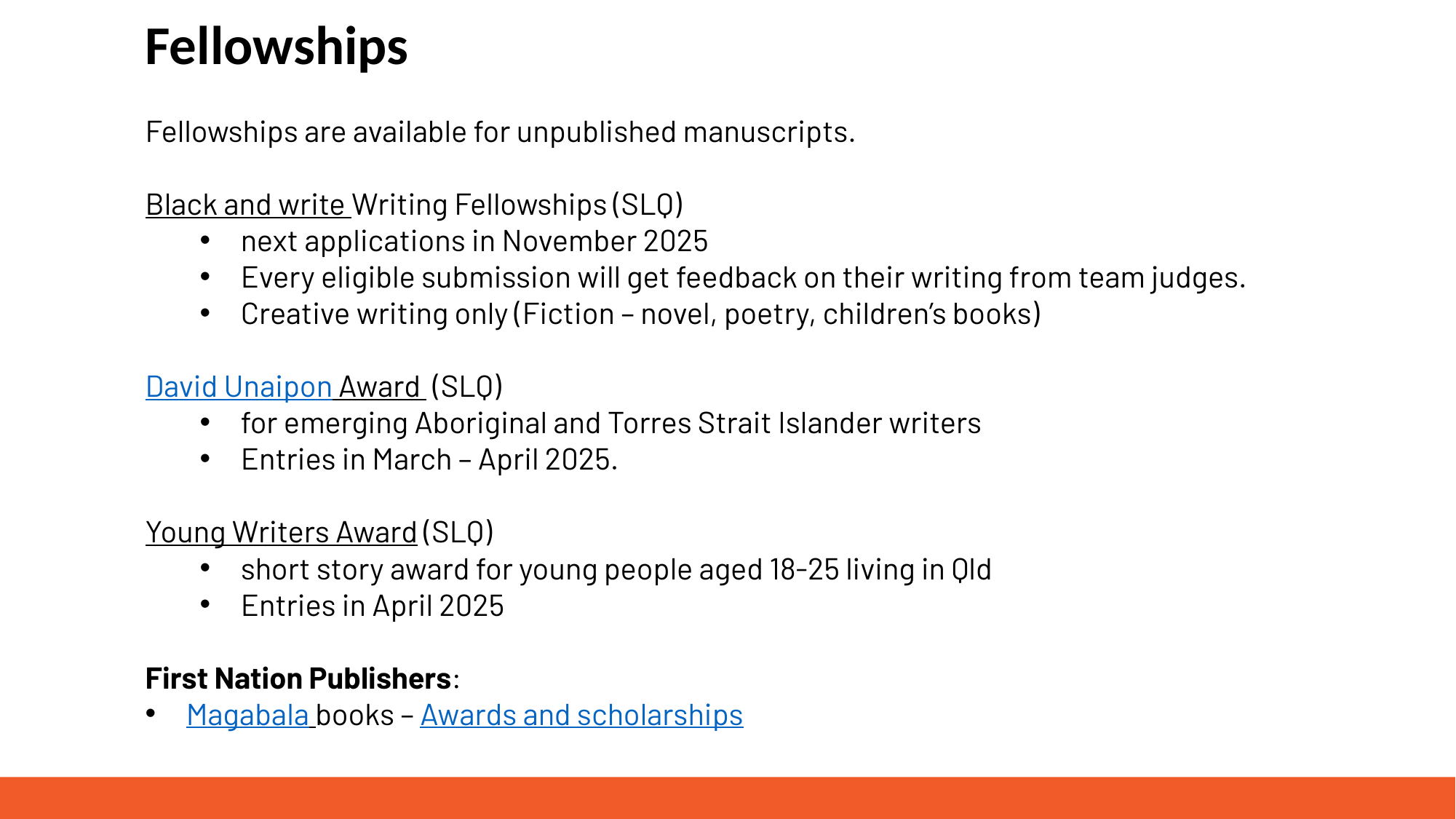

Fellowships
Fellowships are available for unpublished manuscripts.

Black and write Writing Fellowships (SLQ)
next applications in November 2025
Every eligible submission will get feedback on their writing from team judges.
Creative writing only (Fiction – novel, poetry, children’s books)

David Unaipon Award  (SLQ)
for emerging Aboriginal and Torres Strait Islander writers
Entries in March – April 2025.

Young Writers Award (SLQ)
short story award for young people aged 18-25 living in Qld
Entries in April 2025

First Nation Publishers:
Magabala books – Awards and scholarships